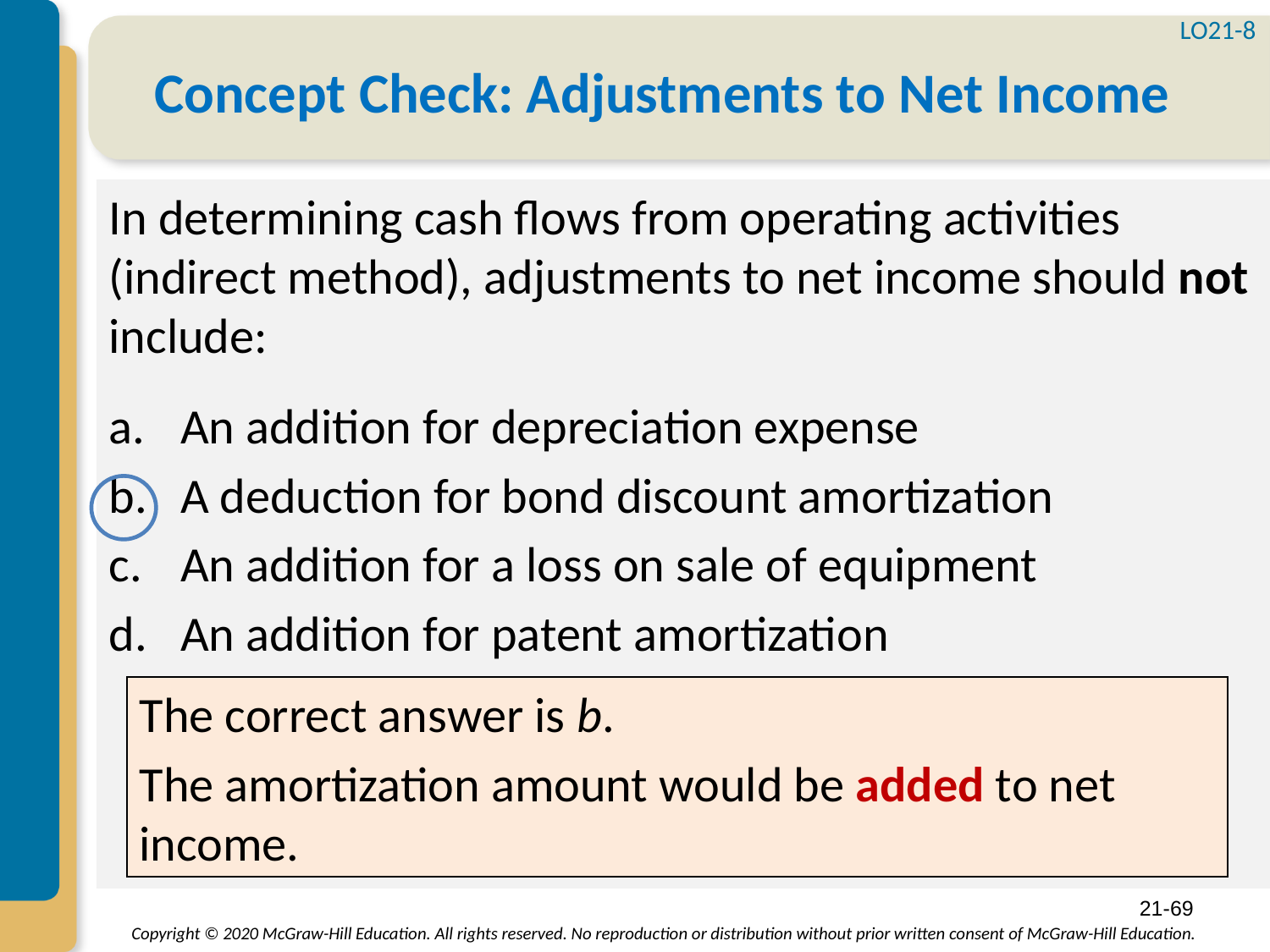

LO21-8
# Concept Check: Adjustments to Net Income
In determining cash flows from operating activities (indirect method), adjustments to net income should not include:
An addition for depreciation expense
A deduction for bond discount amortization
An addition for a loss on sale of equipment
An addition for patent amortization

The correct answer is b.
The amortization amount would be added to net income.
21-69